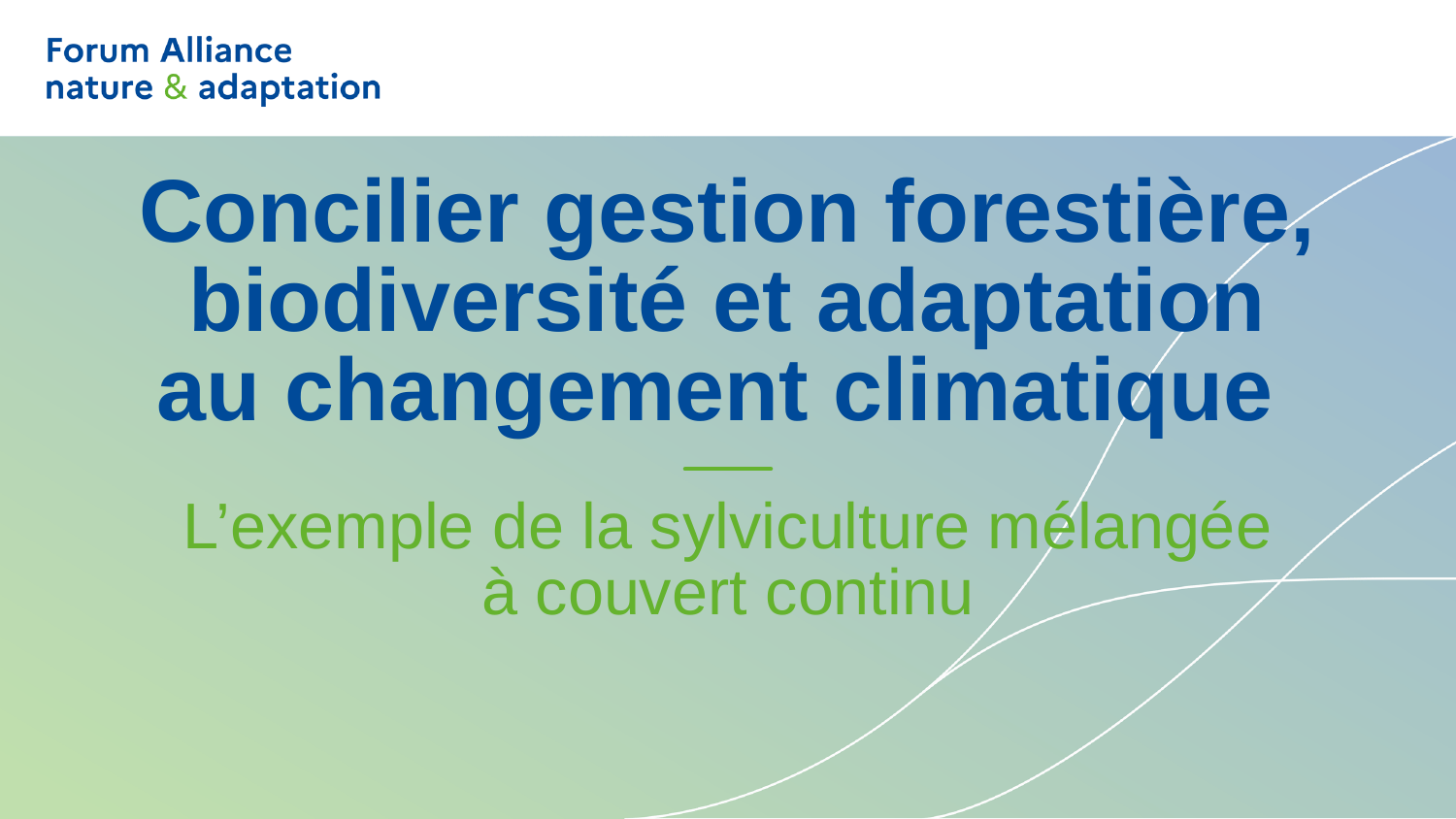

# Concilier gestion forestière, biodiversité et adaptation au changement climatique
L’exemple de la sylviculture mélangée
à couvert continu